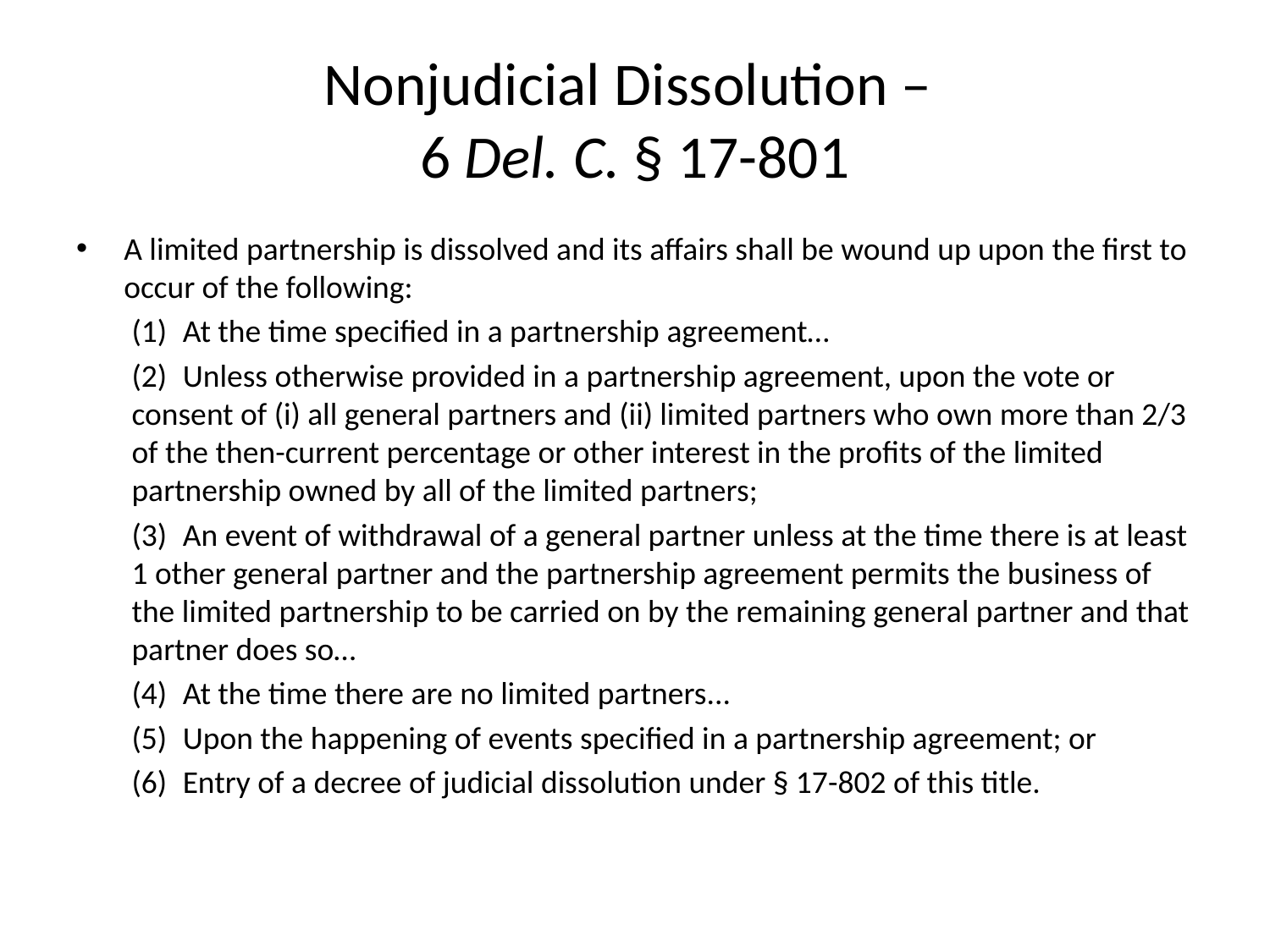

# Nonjudicial Dissolution – 6 Del. C. § 17-801
A limited partnership is dissolved and its affairs shall be wound up upon the first to occur of the following:
(1) At the time specified in a partnership agreement…
(2) Unless otherwise provided in a partnership agreement, upon the vote or consent of (i) all general partners and (ii) limited partners who own more than 2/3 of the then-current percentage or other interest in the profits of the limited partnership owned by all of the limited partners;
(3) An event of withdrawal of a general partner unless at the time there is at least 1 other general partner and the partnership agreement permits the business of the limited partnership to be carried on by the remaining general partner and that partner does so…
(4) At the time there are no limited partners...
(5) Upon the happening of events specified in a partnership agreement; or
(6) Entry of a decree of judicial dissolution under § 17-802 of this title.